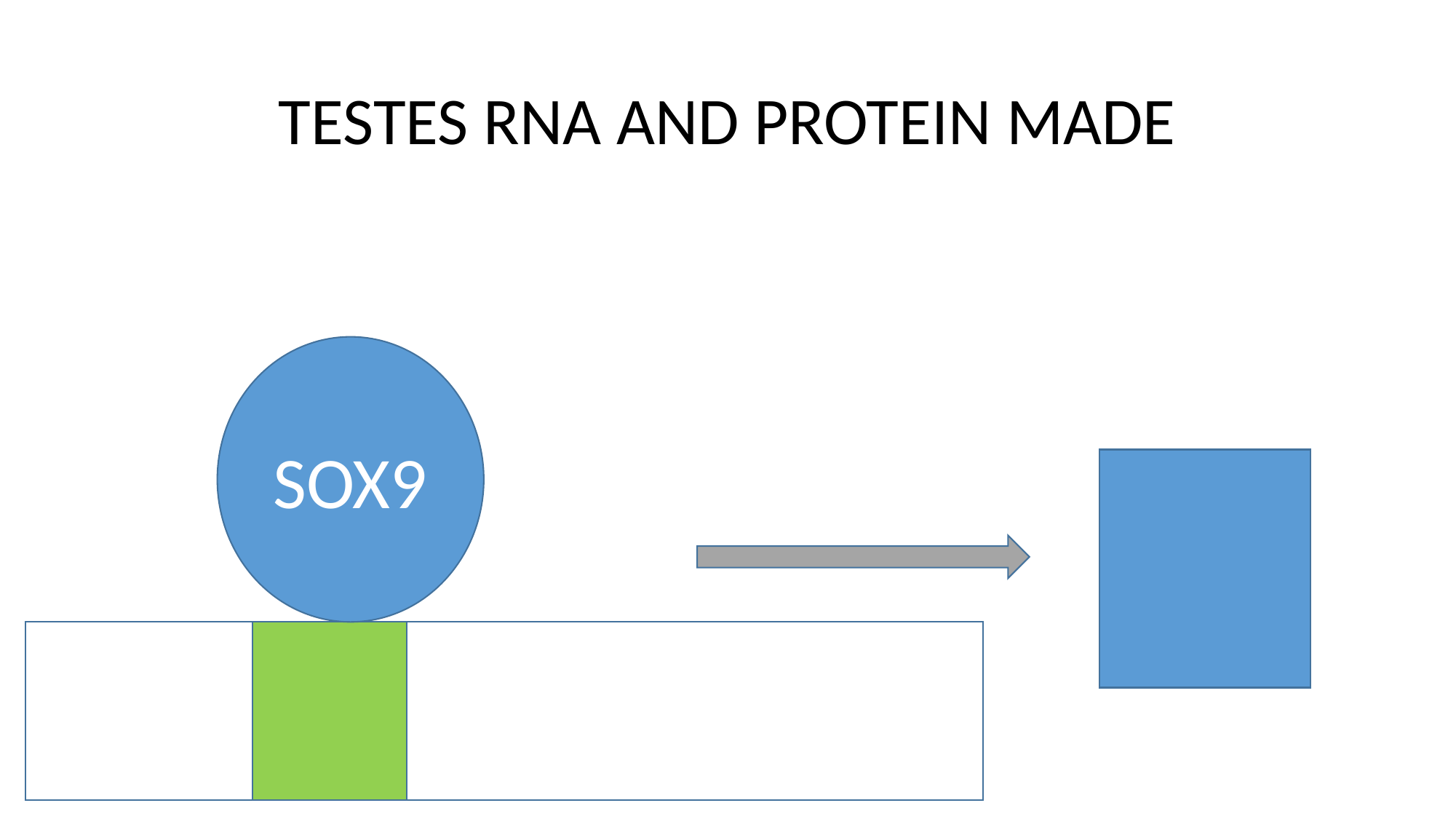

# TESTES RNA AND PROTEIN MADE
SOX9